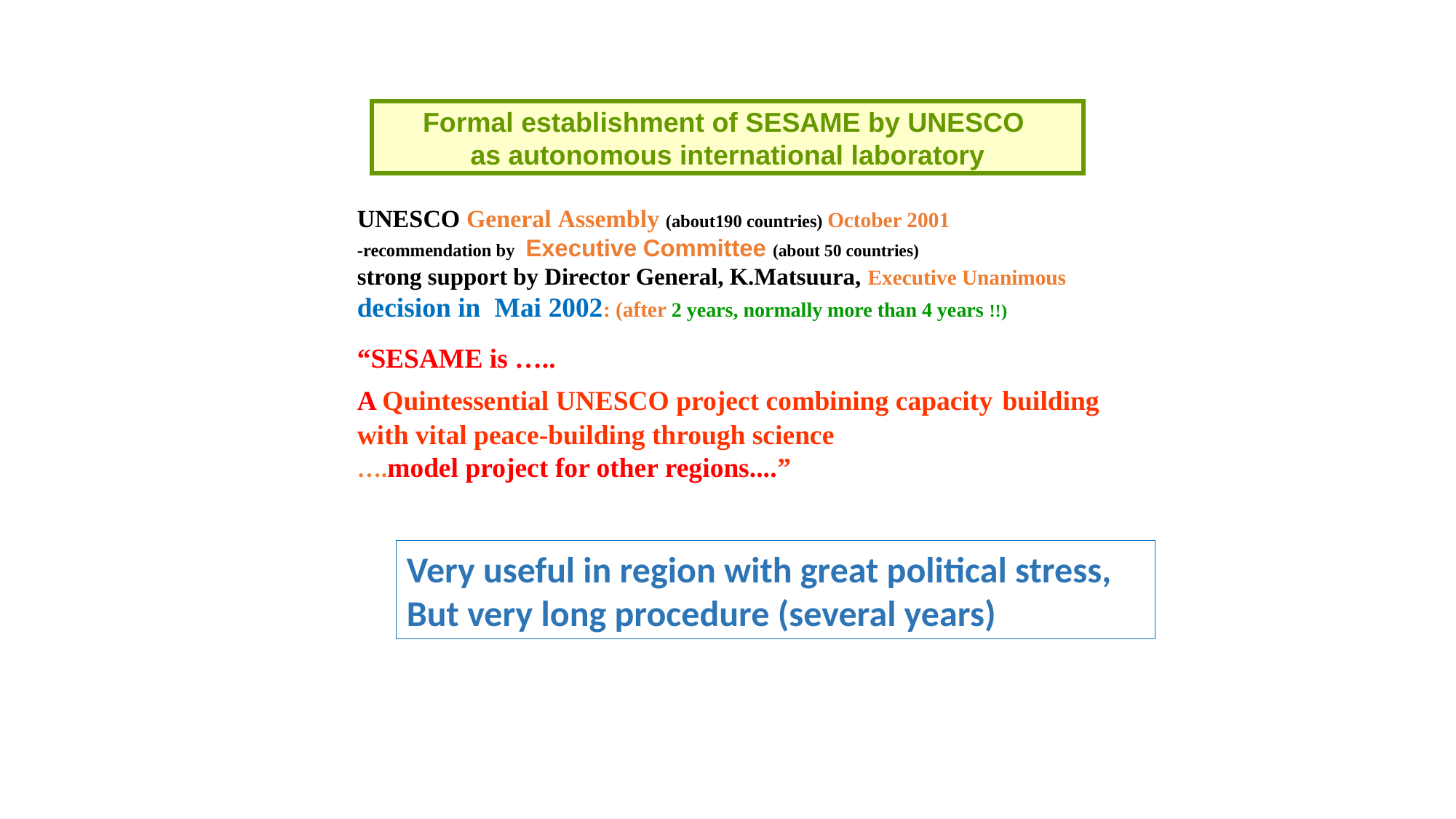

Formal establishment of SESAME by UNESCO
as autonomous international laboratory
UNESCO General Assembly (about190 countries) October 2001
-recommendation by  Executive Committee (about 50 countries)
strong support by Director General, K.Matsuura, Executive Unanimous decision in  Mai 2002: (after 2 years, normally more than 4 years !!)
“SESAME is …..
A Quintessential UNESCO project combining capacity building with vital peace-building through science
….model project for other regions....”
Very useful in region with great political stress,
But very long procedure (several years)